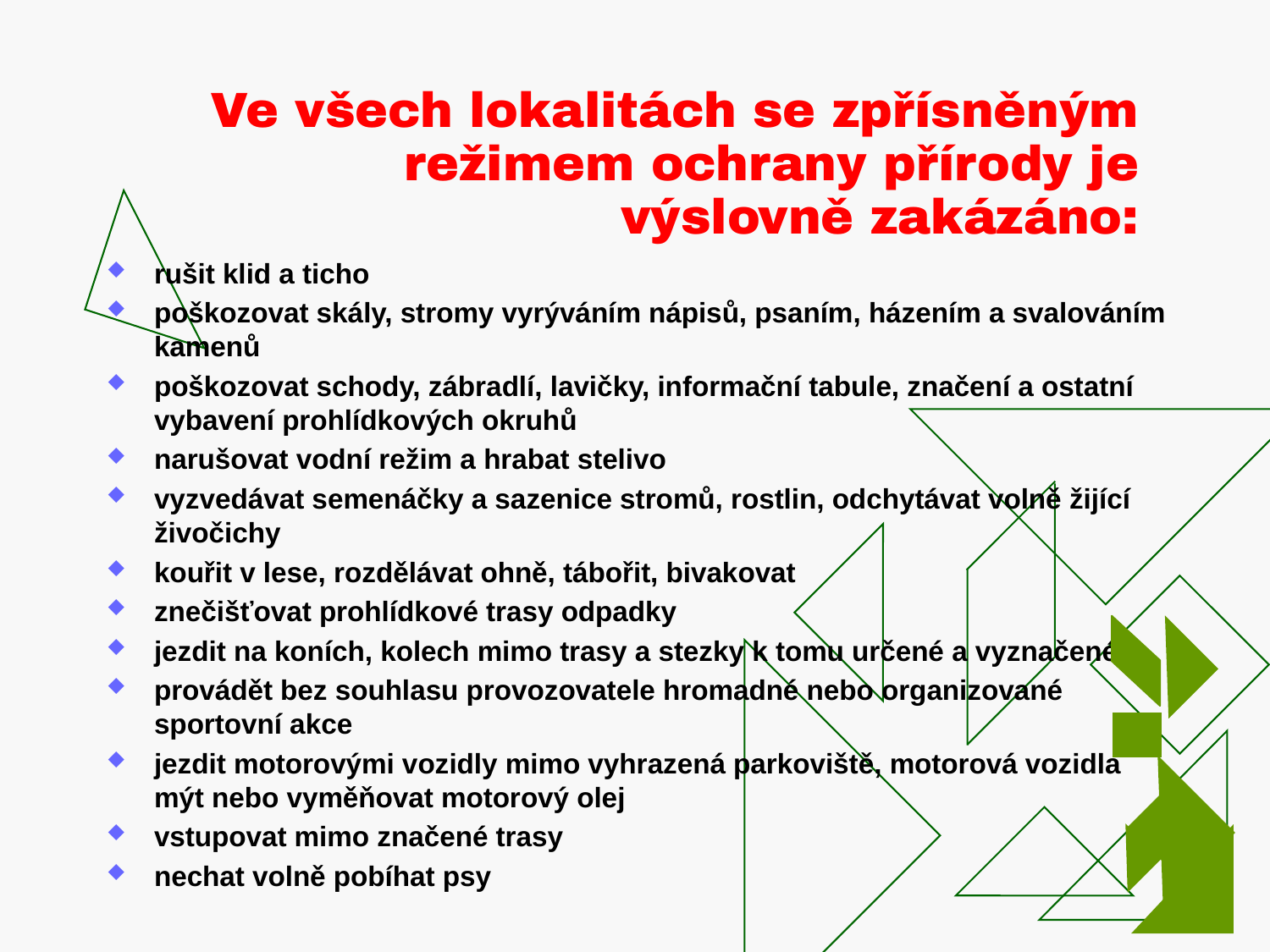

# Ve všech lokalitách se zpřísněným režimem ochrany přírody je výslovně zakázáno:
rušit klid a ticho
poškozovat skály, stromy vyrýváním nápisů, psaním, házením a svalováním kamenů
poškozovat schody, zábradlí, lavičky, informační tabule, značení a ostatní vybavení prohlídkových okruhů
narušovat vodní režim a hrabat stelivo
vyzvedávat semenáčky a sazenice stromů, rostlin, odchytávat volně žijící živočichy
kouřit v lese, rozdělávat ohně, tábořit, bivakovat
znečišťovat prohlídkové trasy odpadky
jezdit na koních, kolech mimo trasy a stezky k tomu určené a vyznačené
provádět bez souhlasu provozovatele hromadné nebo organizované sportovní akce
jezdit motorovými vozidly mimo vyhrazená parkoviště, motorová vozidla mýt nebo vyměňovat motorový olej
vstupovat mimo značené trasy
nechat volně pobíhat psy